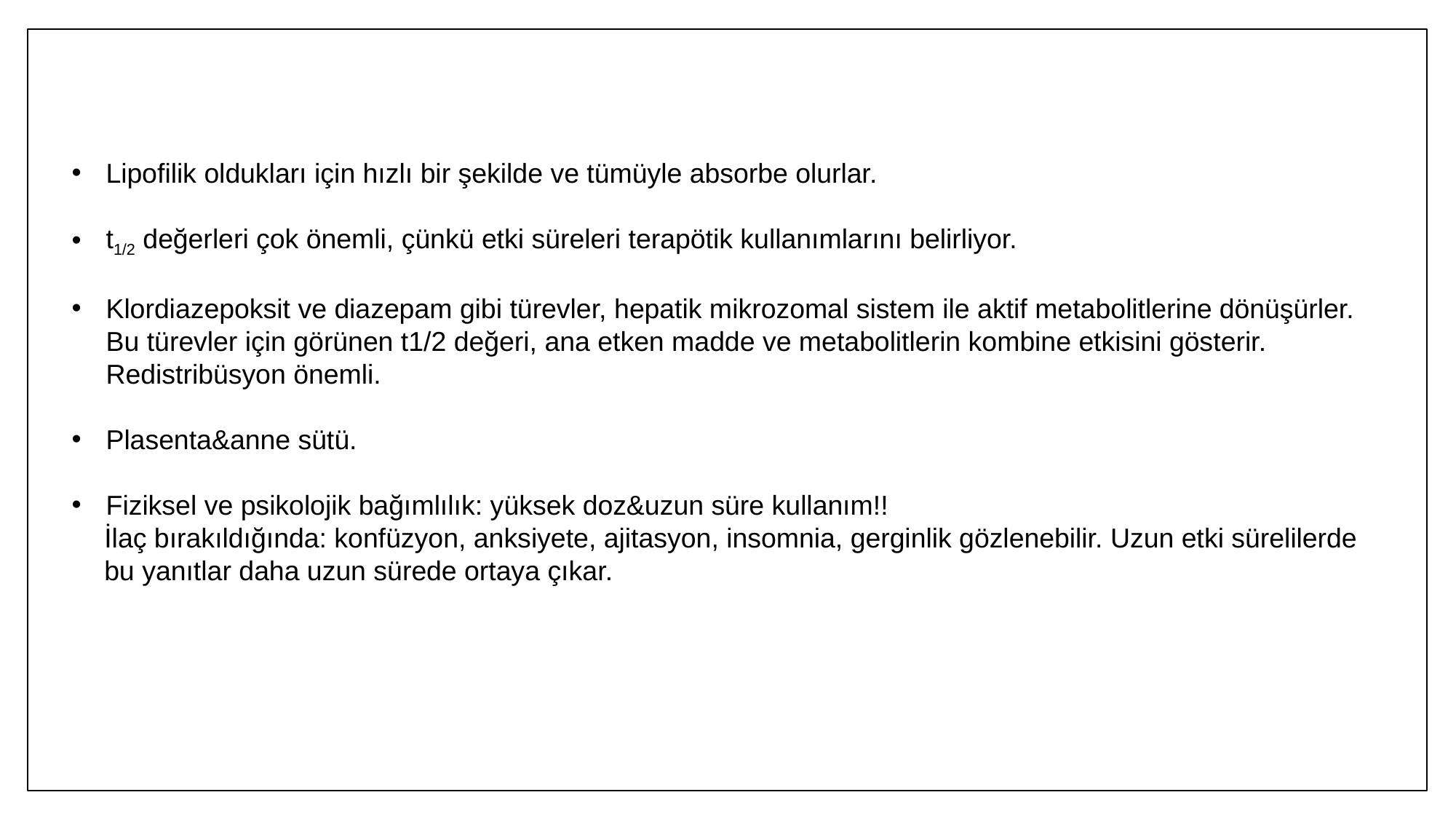

Lipofilik oldukları için hızlı bir şekilde ve tümüyle absorbe olurlar.

t1/2 değerleri çok önemli, çünkü etki süreleri terapötik kullanımlarını belirliyor.

Klordiazepoksit ve diazepam gibi türevler, hepatik mikrozomal sistem ile aktif metabolitlerine dönüşürler. Bu türevler için görünen t1/2 değeri, ana etken madde ve metabolitlerin kombine etkisini gösterir. Redistribüsyon önemli.

Plasenta&anne sütü.

Fiziksel ve psikolojik bağımlılık: yüksek doz&uzun süre kullanım!!
İlaç bırakıldığında: konfüzyon, anksiyete, ajitasyon, insomnia, gerginlik gözlenebilir. Uzun etki sürelilerde bu yanıtlar daha uzun sürede ortaya çıkar.